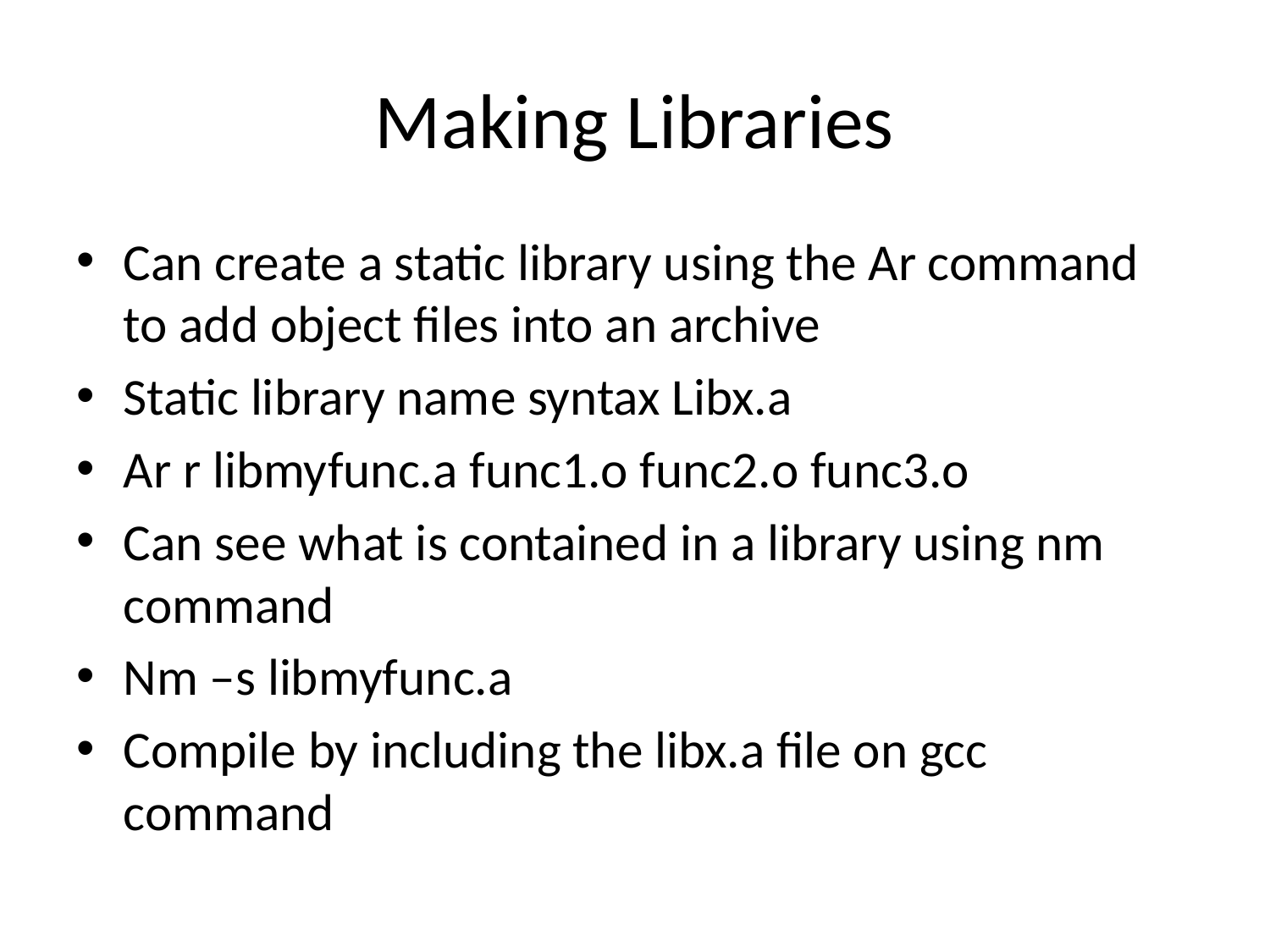

# Making Libraries
Can create a static library using the Ar command to add object files into an archive
Static library name syntax Libx.a
Ar r libmyfunc.a func1.o func2.o func3.o
Can see what is contained in a library using nm command
Nm –s libmyfunc.a
Compile by including the libx.a file on gcc command